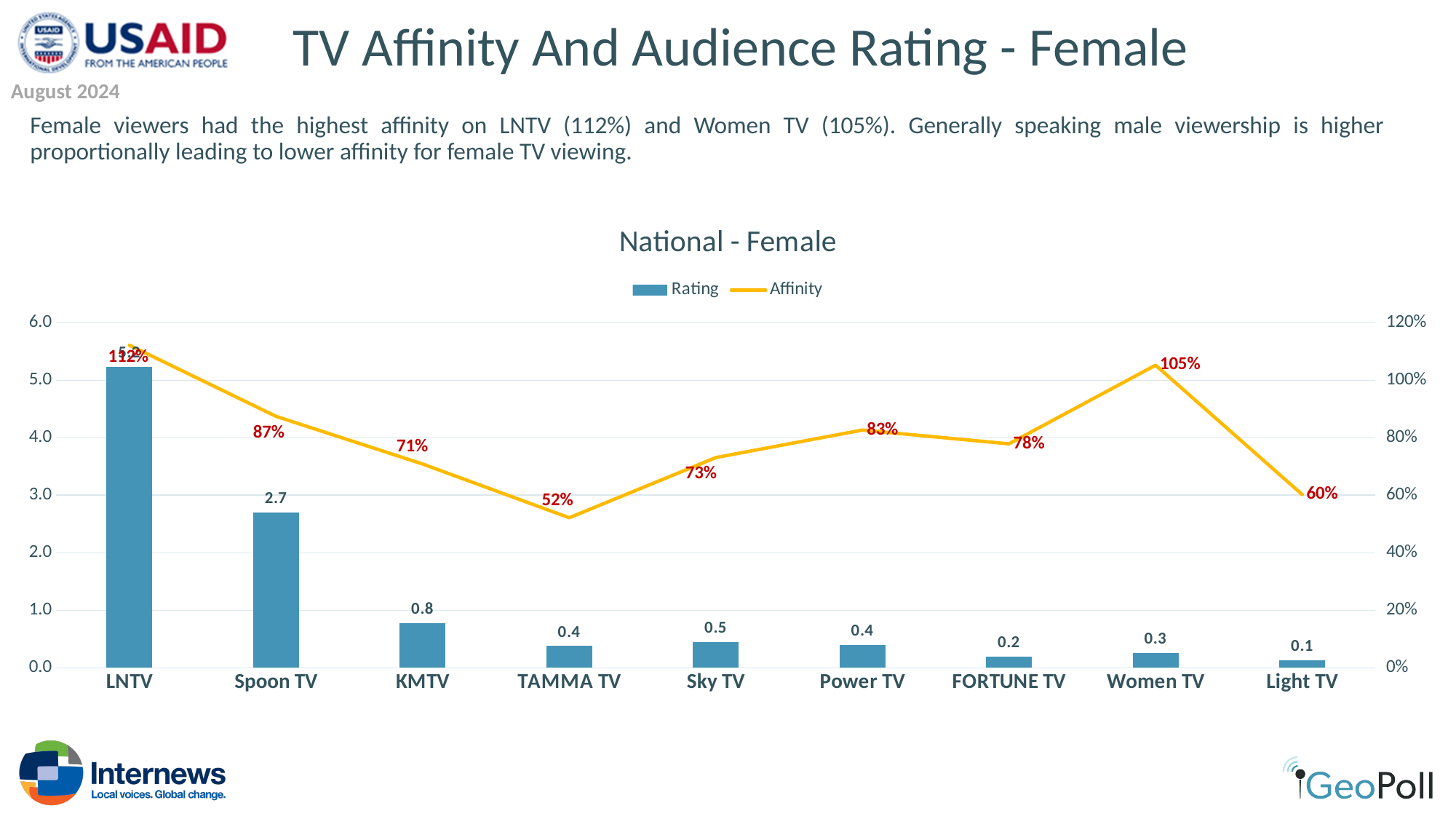

# TV Affinity And Audience Rating - Female
August 2024
Female viewers had the highest affinity on LNTV (112%) and Women TV (105%). Generally speaking male viewership is higher proportionally leading to lower affinity for female TV viewing.

### Chart: National - Female

| Category | Rating | Affinity |
|---|---|---|
| LNTV | 5.233458852417341 | 1.1219425139699721 |
| Spoon TV | 2.703921114870659 | 0.8745291909633284 |
| KMTV | 0.7780696236550454 | 0.7084785927389428 |
| TAMMA TV | 0.38277602994487203 | 0.5216550839183633 |
| Sky TV | 0.4511852731204499 | 0.7309957624759439 |
| Power TV | 0.39704510079803274 | 0.8268213840667743 |
| FORTUNE TV | 0.19787973095176056 | 0.7788302629466204 |
| Women TV | 0.2566760921931242 | 1.0524290484183143 |
| Light TV | 0.1329162086802669 | 0.6022499033689812 |